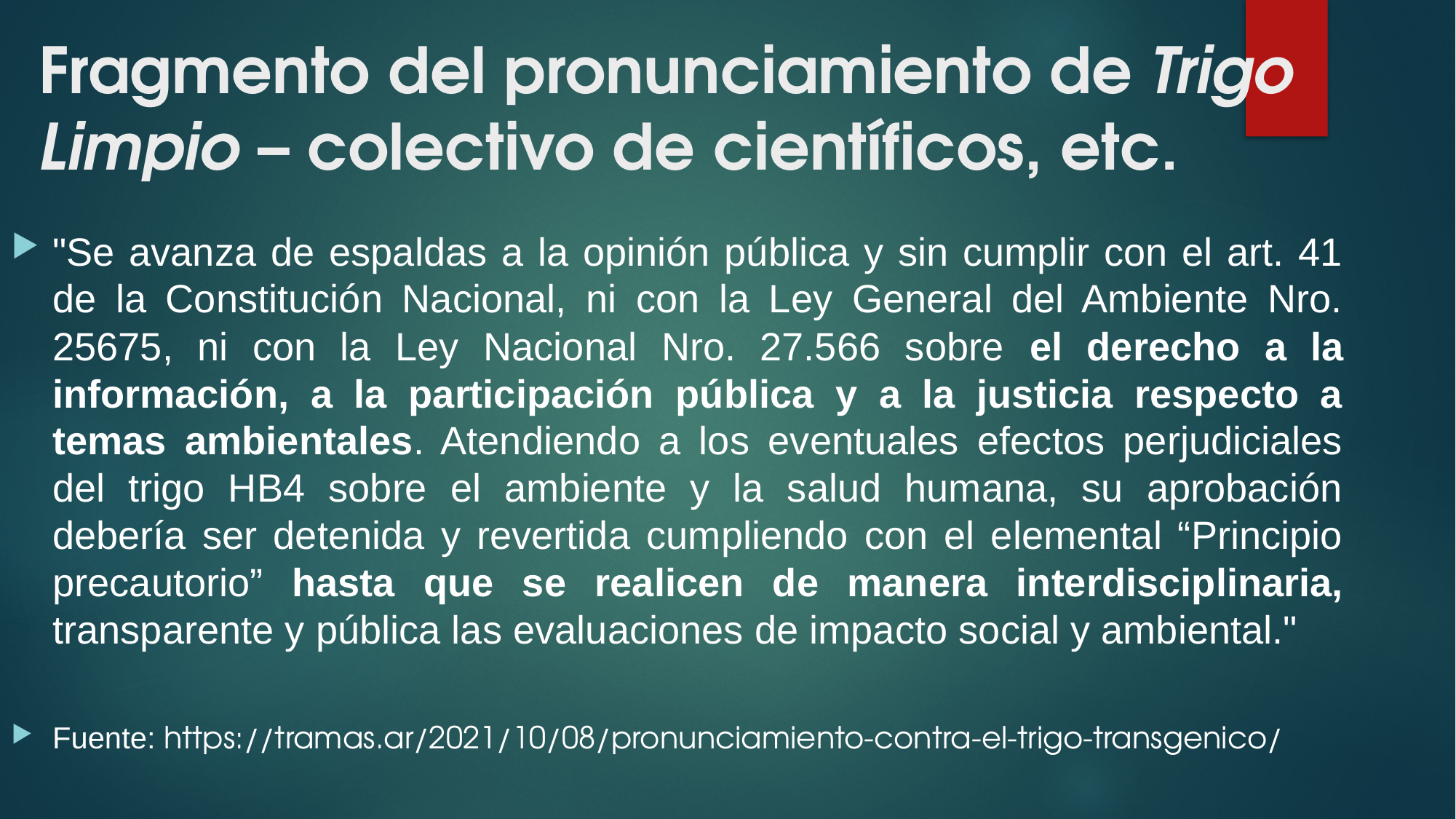

# Fragmento del pronunciamiento de Trigo Limpio – colectivo de científicos, etc.
"Se avanza de espaldas a la opinión pública y sin cumplir con el art. 41 de la Constitución Nacional, ni con la Ley General del Ambiente Nro. 25675, ni con la Ley Nacional Nro. 27.566 sobre el derecho a la información, a la participación pública y a la justicia respecto a temas ambientales. Atendiendo a los eventuales efectos perjudiciales del trigo HB4 sobre el ambiente y la salud humana, su aprobación debería ser detenida y revertida cumpliendo con el elemental “Principio precautorio” hasta que se realicen de manera interdisciplinaria, transparente y pública las evaluaciones de impacto social y ambiental."

Fuente: https://tramas.ar/2021/10/08/pronunciamiento-contra-el-trigo-transgenico/